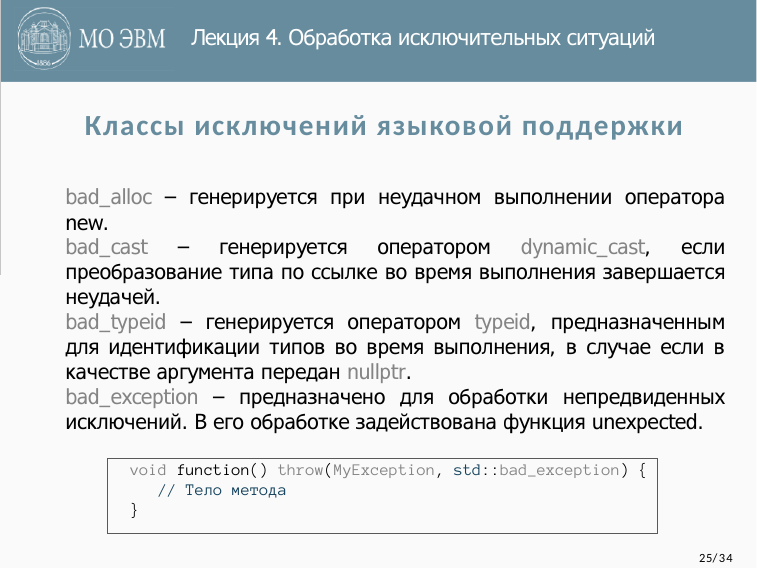

Лекция 4. Обработка исключительных ситуаций
Классы исключений языковой поддержки
bad_alloc – генерируется при неудачном выполнении оператора new.
bad_cast – генерируется оператором dynamic_cast, если преобразование типа по ссылке во время выполнения завершается неудачей.
bad_typeid – генерируется оператором typeid, предназначенным для идентификации типов во время выполнения, в случае если в качестве аргумента передан nullptr.
bad_exception – предназначено для обработки непредвиденных исключений. В его обработке задействована функция unexpected.
void function() throw(MyException, std::bad_exception) {
   // Тело метода
}

25/34